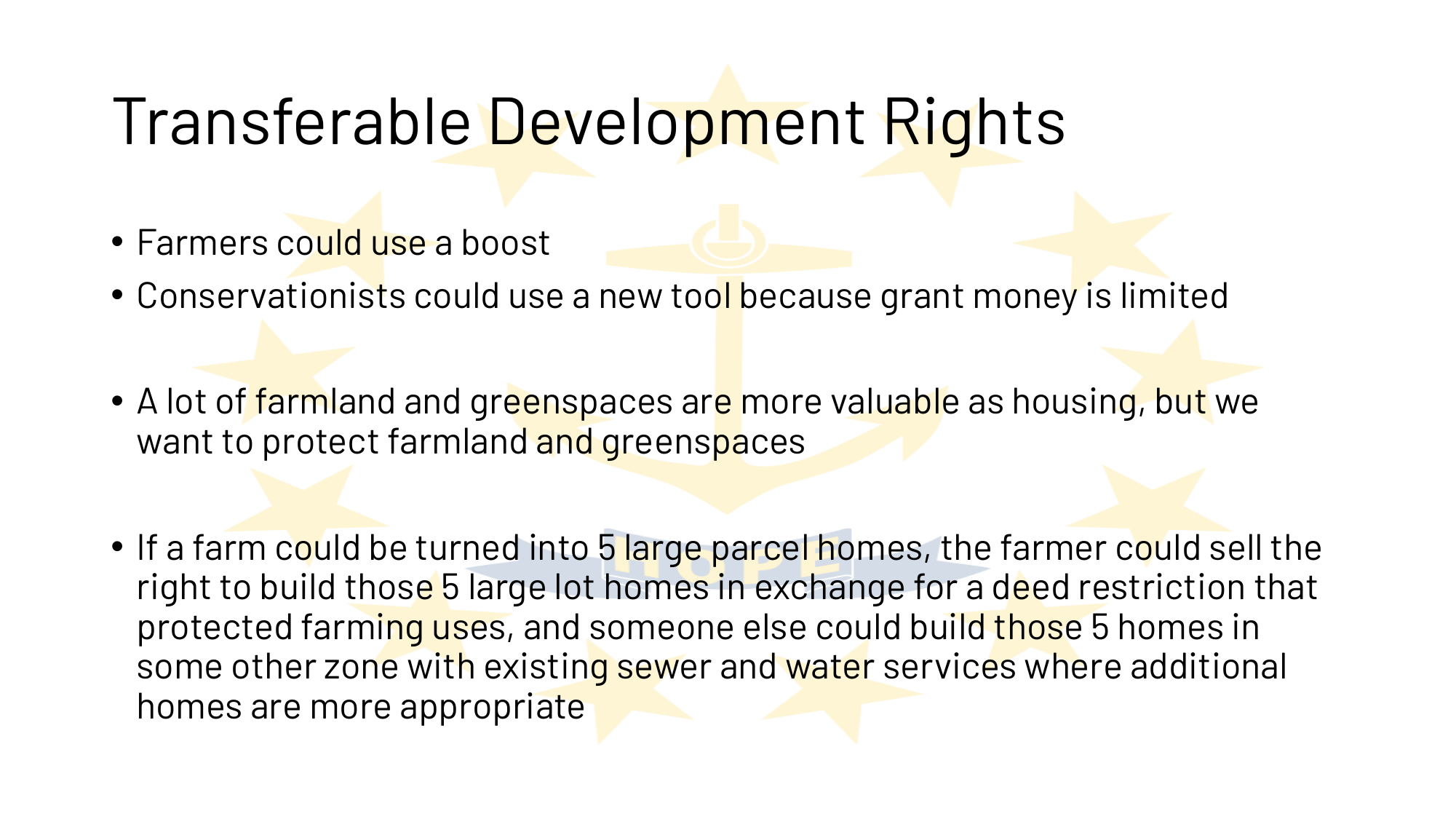

# Transferable Development Rights
Farmers could use a boost
Conservationists could use a new tool because grant money is limited

A lot of farmland and greenspaces are more valuable as housing, but we want to protect farmland and greenspaces

If a farm could be turned into 5 large parcel homes, the farmer could sell the right to build those 5 large lot homes in exchange for a deed restriction that protected farming uses, and someone else could build those 5 homes in some other zone with existing sewer and water services where additional homes are more appropriate